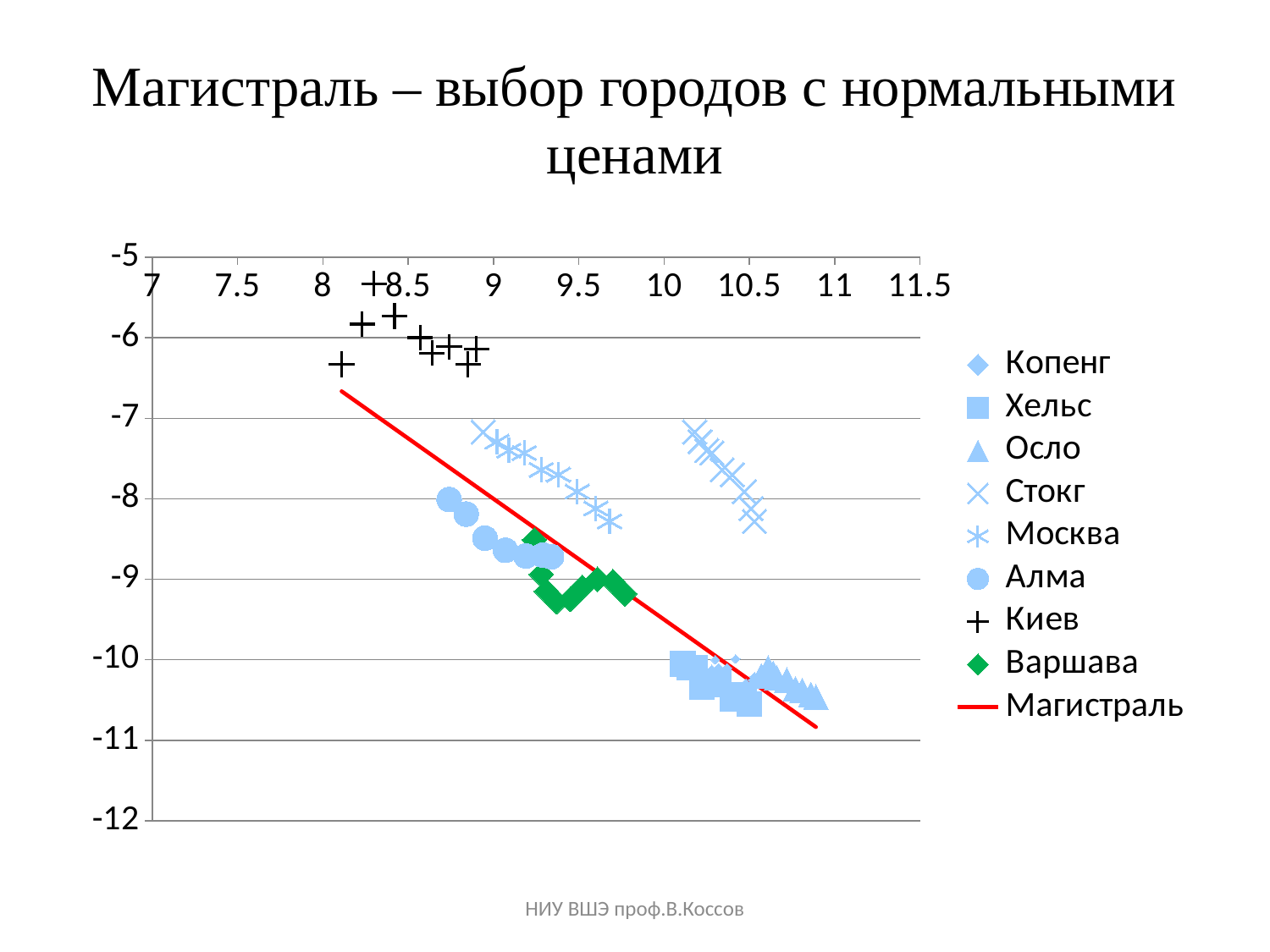

# Магистраль – выбор городов с нормальными ценами

### Chart

| Category | Копенг | Хельс | Осло | Стокг | Москва | Алма | Киев | Варшава | Магистраль |
|---|---|---|---|---|---|---|---|---|---|
НИУ ВШЭ проф.В.Коссов